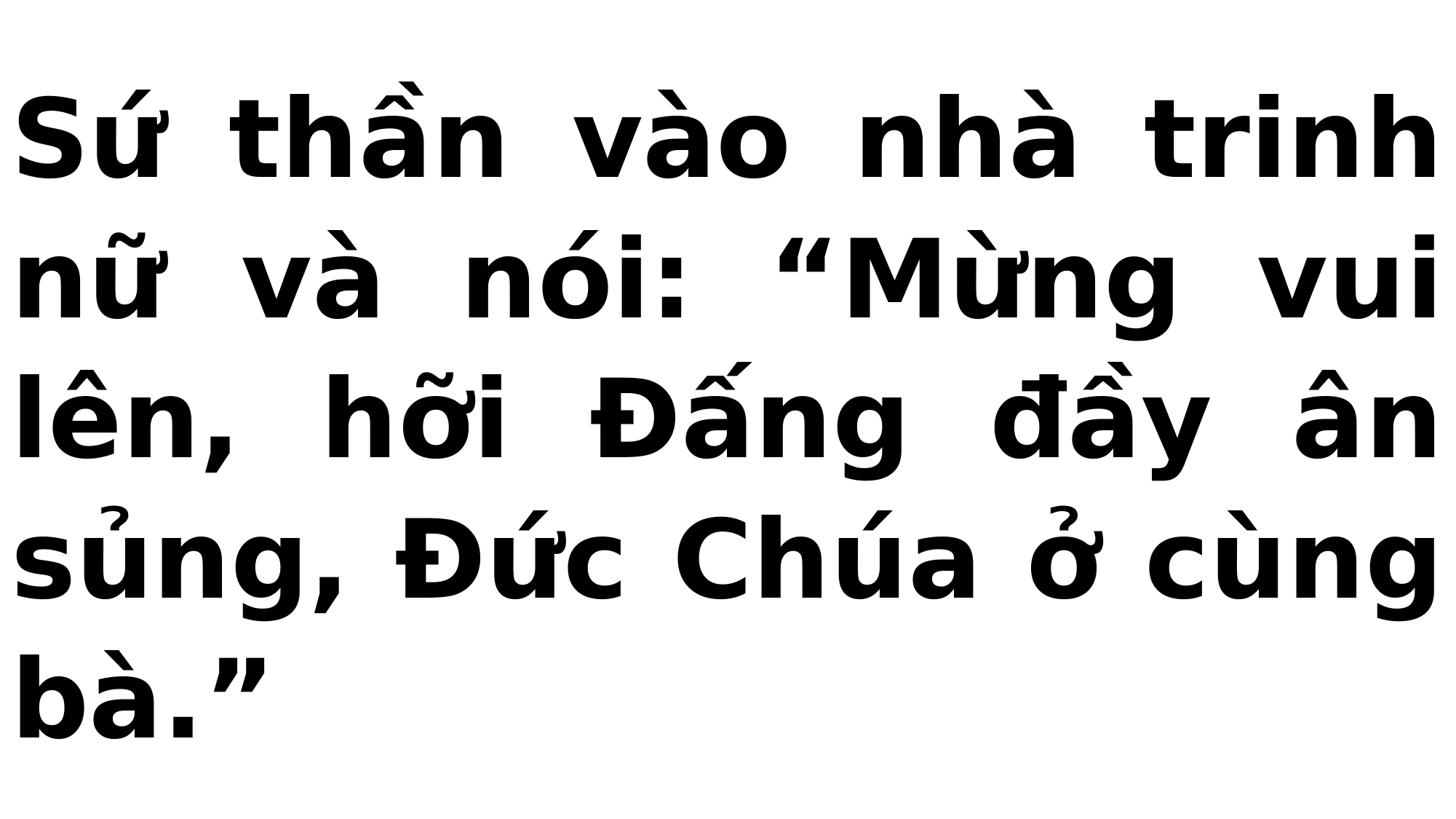

# Sứ thần vào nhà trinh nữ và nói: “Mừng vui lên, hỡi Đấng đầy ân sủng, Đức Chúa ở cùng bà.”